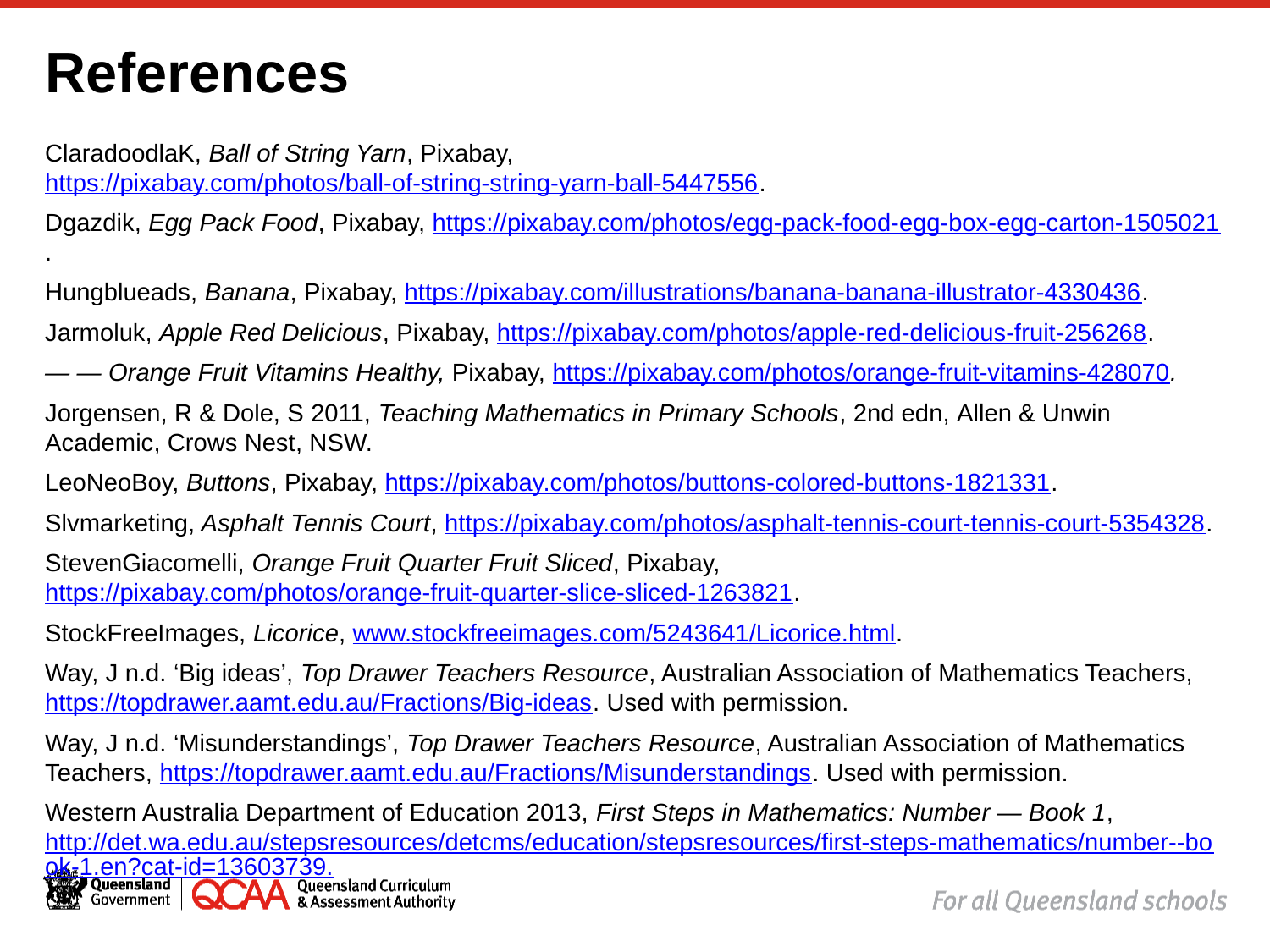

# References
ClaradoodlaK, Ball of String Yarn, Pixabay, https://pixabay.com/photos/ball-of-string-string-yarn-ball-5447556.
Dgazdik, Egg Pack Food, Pixabay, https://pixabay.com/photos/egg-pack-food-egg-box-egg-carton-1505021.
Hungblueads, Banana, Pixabay, https://pixabay.com/illustrations/banana-banana-illustrator-4330436.
Jarmoluk, Apple Red Delicious, Pixabay, https://pixabay.com/photos/apple-red-delicious-fruit-256268.
— — Orange Fruit Vitamins Healthy, Pixabay, https://pixabay.com/photos/orange-fruit-vitamins-428070.
Jorgensen, R & Dole, S 2011, Teaching Mathematics in Primary Schools, 2nd edn, Allen & Unwin Academic, Crows Nest, NSW.
LeoNeoBoy, Buttons, Pixabay, https://pixabay.com/photos/buttons-colored-buttons-1821331.
Slvmarketing, Asphalt Tennis Court, https://pixabay.com/photos/asphalt-tennis-court-tennis-court-5354328.
StevenGiacomelli, Orange Fruit Quarter Fruit Sliced, Pixabay, https://pixabay.com/photos/orange-fruit-quarter-slice-sliced-1263821.
StockFreeImages, Licorice, www.stockfreeimages.com/5243641/Licorice.html.
Way, J n.d. ‘Big ideas’, Top Drawer Teachers Resource, Australian Association of Mathematics Teachers, https://topdrawer.aamt.edu.au/Fractions/Big-ideas. Used with permission.
Way, J n.d. ‘Misunderstandings’, Top Drawer Teachers Resource, Australian Association of Mathematics Teachers, https://topdrawer.aamt.edu.au/Fractions/Misunderstandings. Used with permission.
Western Australia Department of Education 2013, First Steps in Mathematics: Number — Book 1, http://det.wa.edu.au/stepsresources/detcms/education/stepsresources/first-steps-mathematics/number--book-1.en?cat-id=13603739.